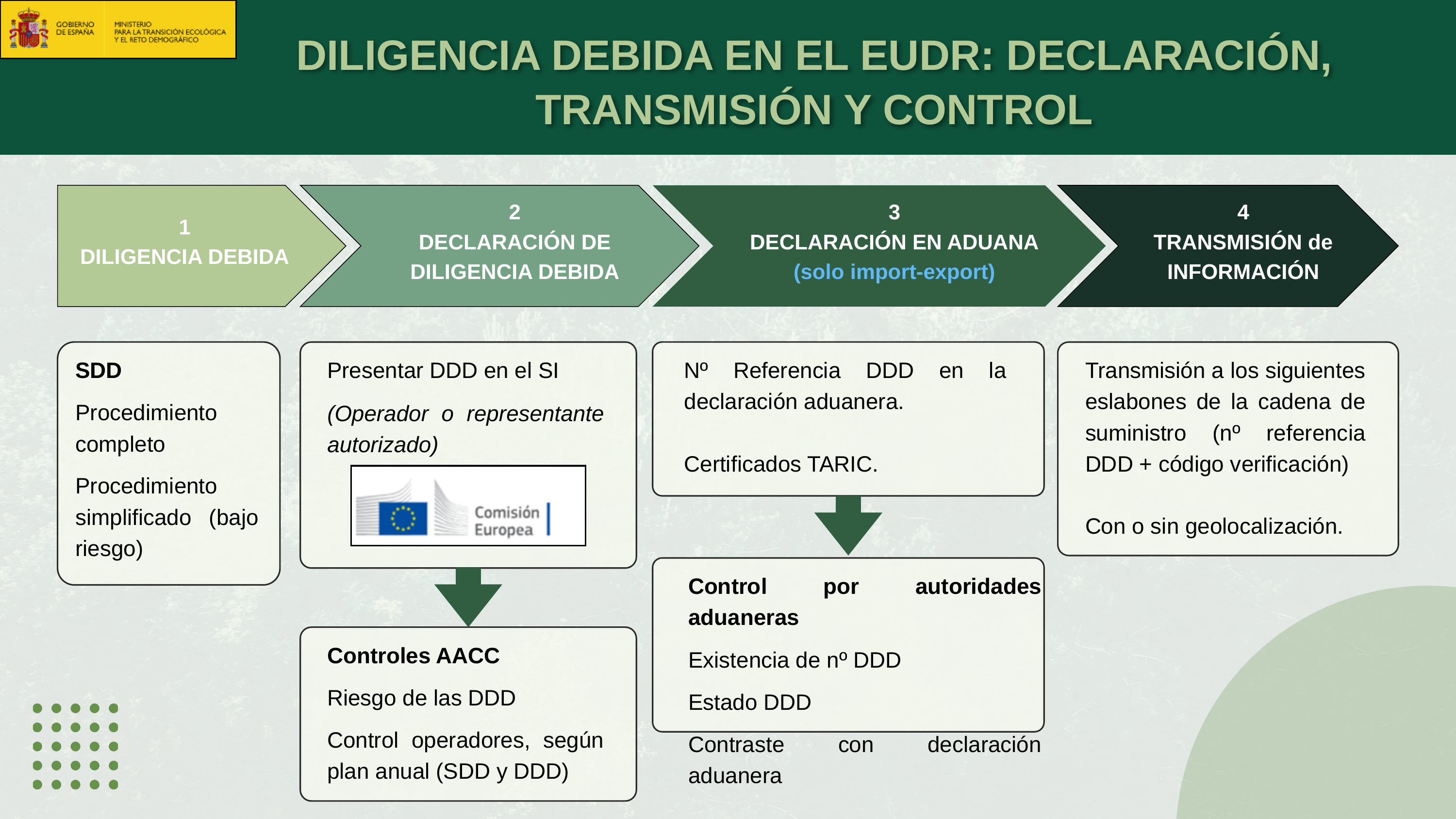

DILIGENCIA DEBIDA EN EL EUDR: DECLARACIÓN, TRANSMISIÓN Y CONTROL

1
DILIGENCIA DEBIDA

2
DECLARACIÓN DE DILIGENCIA DEBIDA

3
DECLARACIÓN EN ADUANA
(solo import-export)

4
TRANSMISIÓN de INFORMACIÓN

SDD

Procedimiento completo

Procedimiento simplificado (bajo riesgo)
Presentar DDD en el SI

(Operador o representante autorizado)
Nº Referencia DDD en la declaración aduanera.

Certificados TARIC.
Transmisión a los siguientes eslabones de la cadena de suministro (nº referencia DDD + código verificación)

Con o sin geolocalización.

Control por autoridades aduaneras

Existencia de nº DDD

Estado DDD

Contraste con declaración aduanera

Controles AACC

Riesgo de las DDD

Control operadores, según plan anual (SDD y DDD)